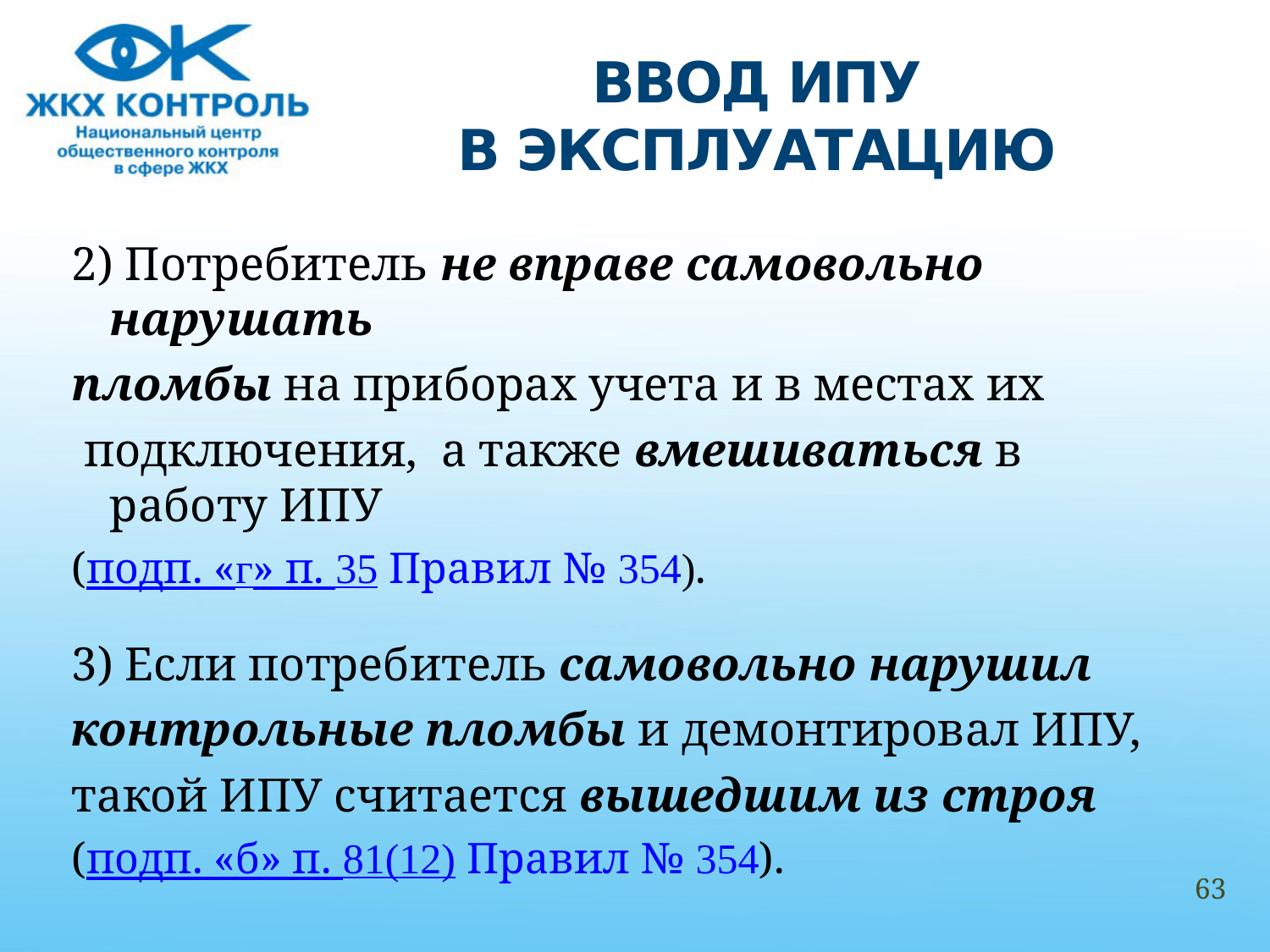

# ВВОД ИПУ В ЭКСПЛУАТАЦИЮ
2) Потребитель не вправе самовольно нарушать
пломбы на приборах учета и в местах их
 подключения,  а также вмешиваться в работу ИПУ
(подп. «г» п. 35 Правил № 354).
3) Если потребитель самовольно нарушил
контрольные пломбы и демонтировал ИПУ,
такой ИПУ считается вышедшим из строя
(подп. «б» п. 81(12) Правил № 354).

63